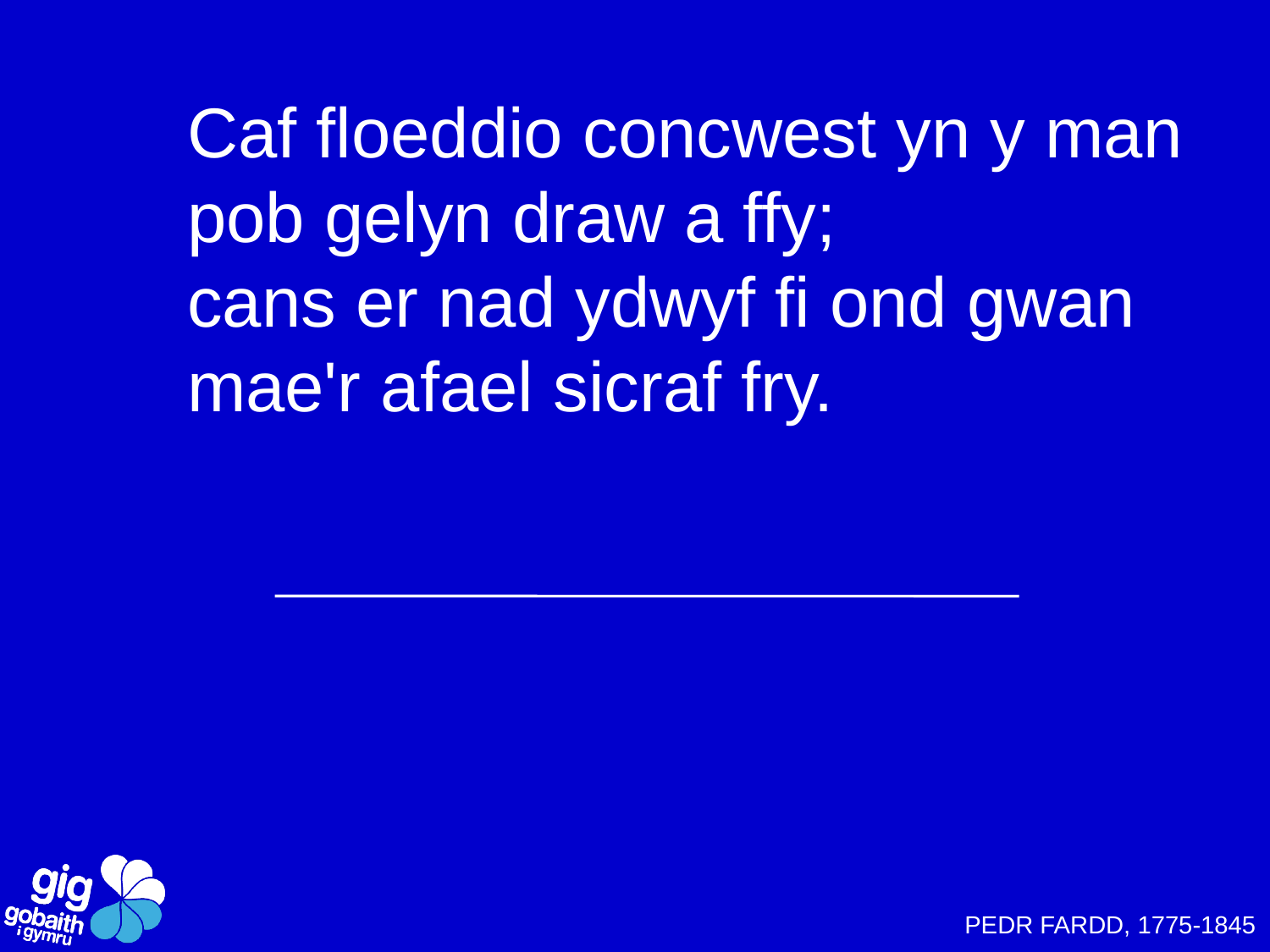

Caf floeddio concwest yn y man
pob gelyn draw a ffy;
cans er nad ydwyf fi ond gwan
mae'r afael sicraf fry.
PEDR FARDD, 1775-1845